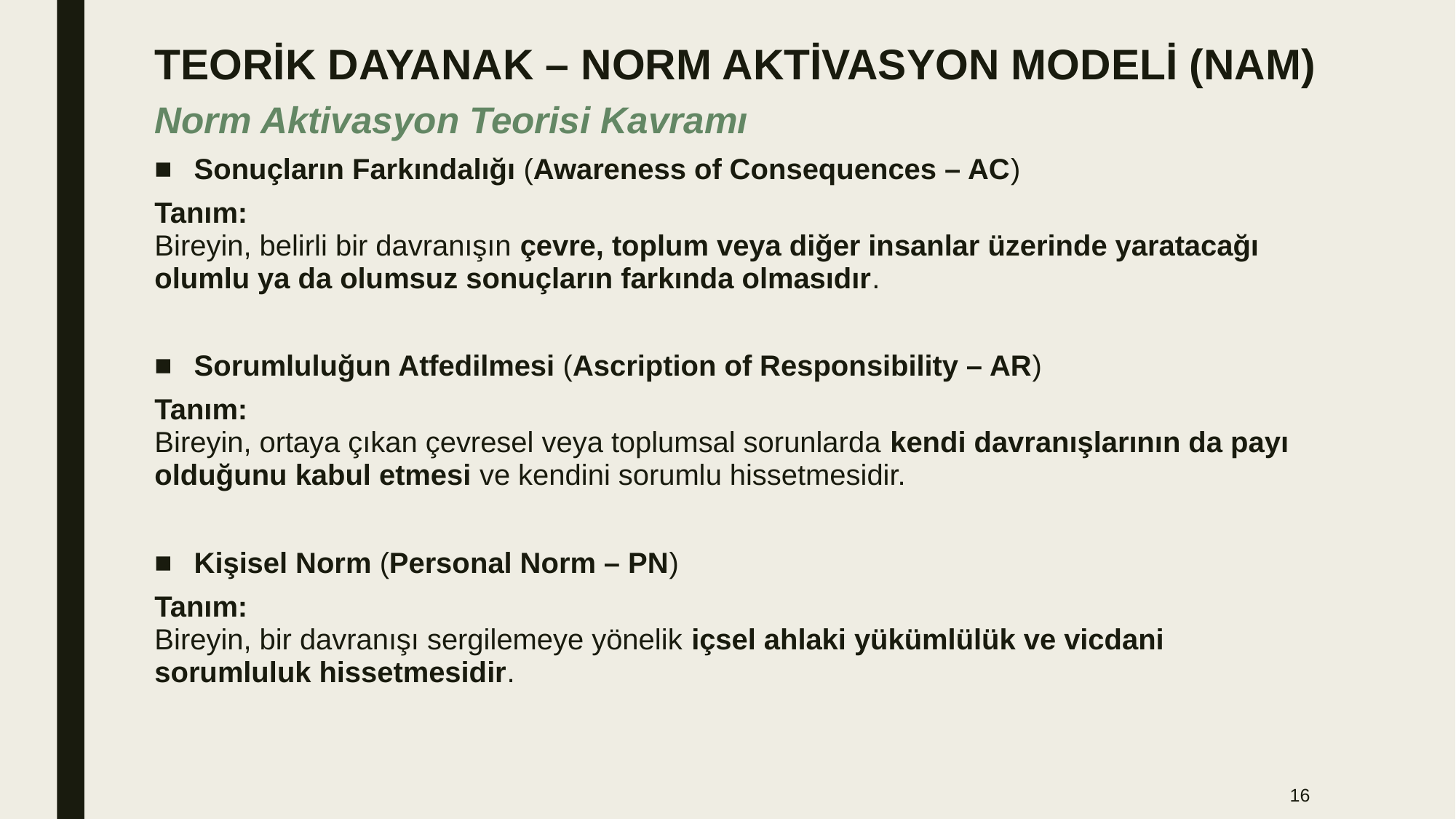

TEORİK DAYANAK – NORM AKTİVASYON MODELİ (NAM)
Norm Aktivasyon Teorisi Kavramı
Sonuçların Farkındalığı (Awareness of Consequences – AC)
Tanım:
Bireyin, belirli bir davranışın çevre, toplum veya diğer insanlar üzerinde yaratacağı olumlu ya da olumsuz sonuçların farkında olmasıdır.

Sorumluluğun Atfedilmesi (Ascription of Responsibility – AR)
Tanım:
Bireyin, ortaya çıkan çevresel veya toplumsal sorunlarda kendi davranışlarının da payı olduğunu kabul etmesi ve kendini sorumlu hissetmesidir.

Kişisel Norm (Personal Norm – PN)
Tanım:
Bireyin, bir davranışı sergilemeye yönelik içsel ahlaki yükümlülük ve vicdani sorumluluk hissetmesidir.

16